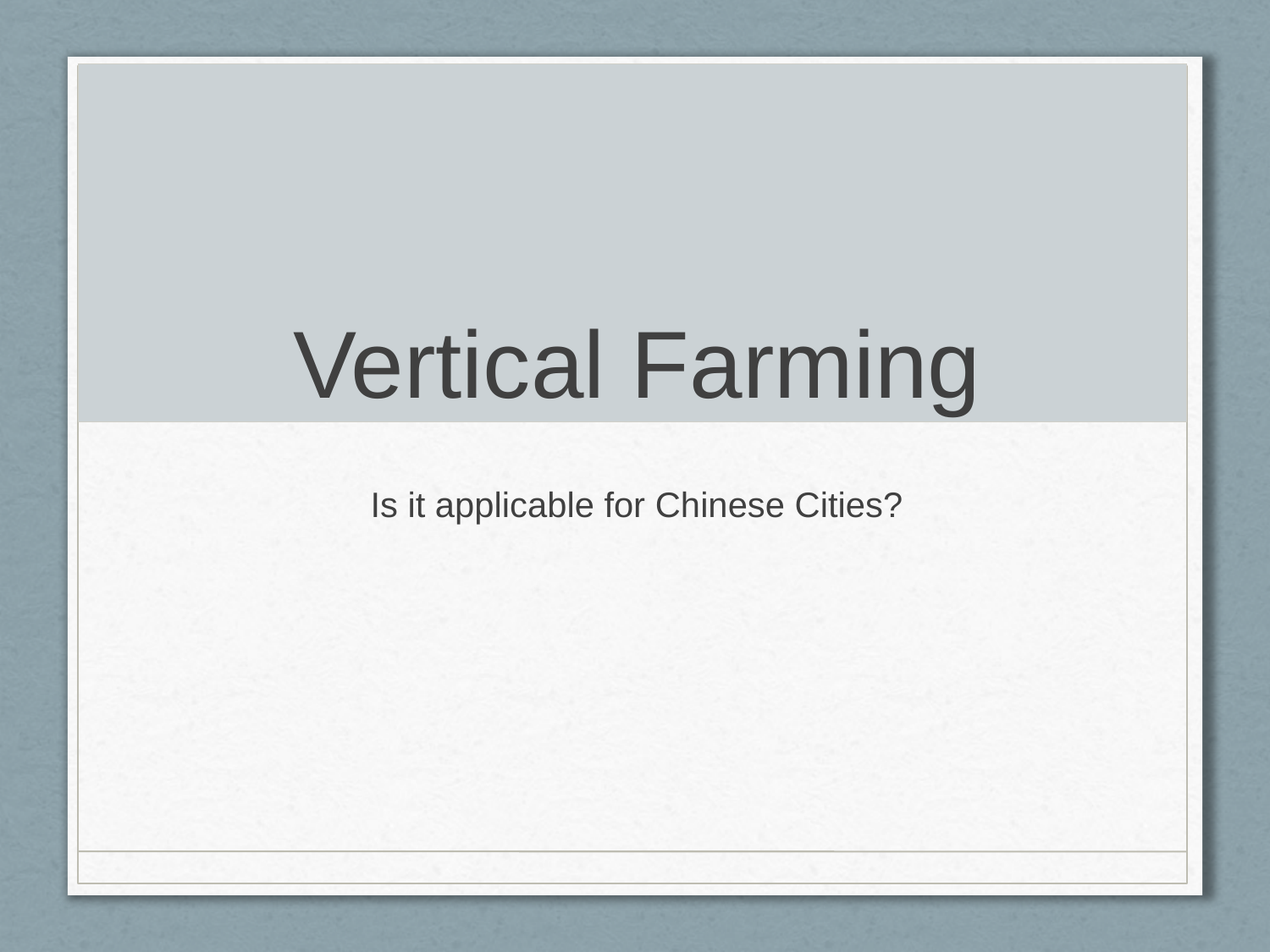

# Vertical Farming
Is it applicable for Chinese Cities?